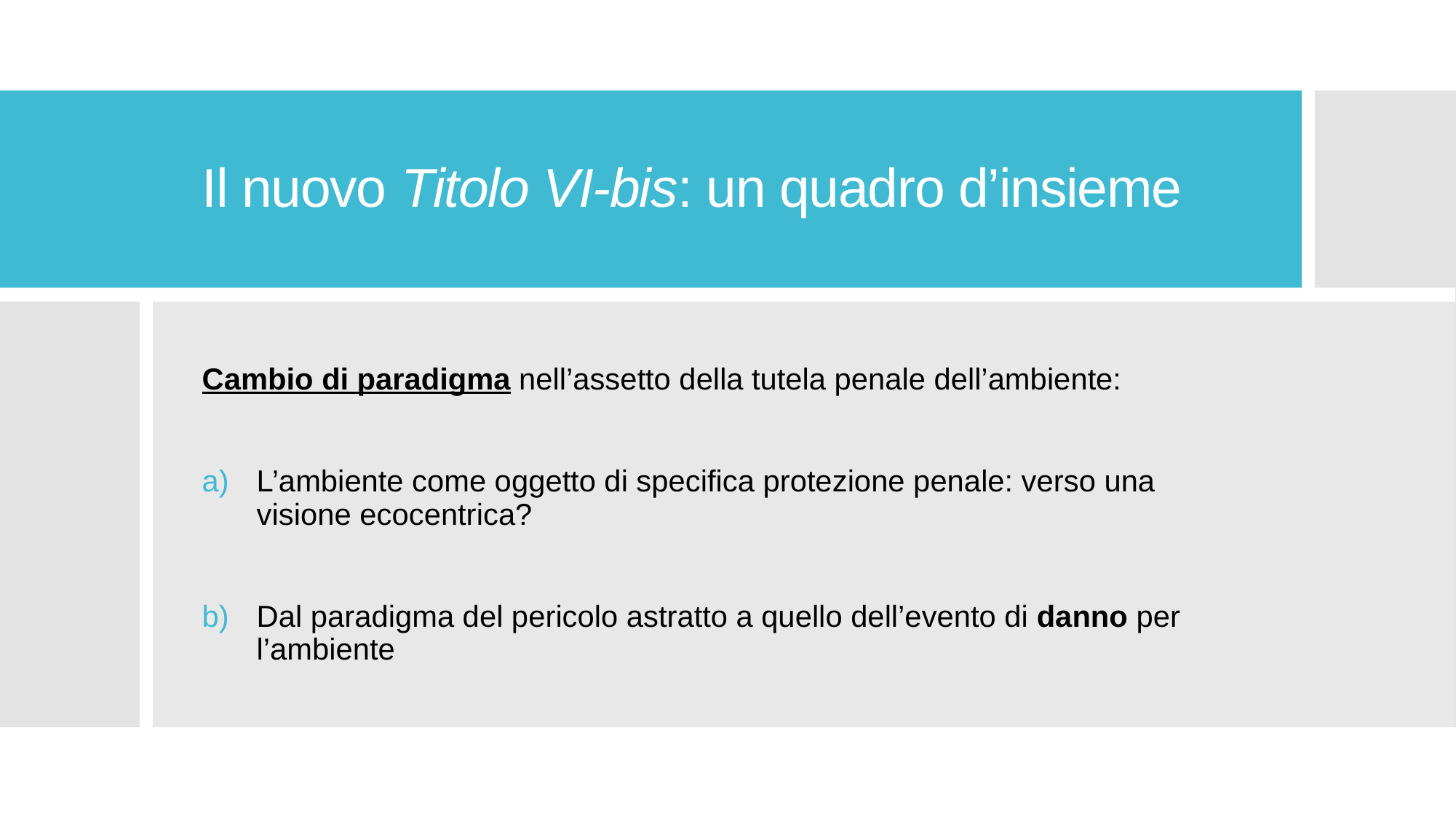

# Il nuovo Titolo VI-bis: un quadro d’insieme

Cambio di paradigma nell’assetto della tutela penale dell’ambiente:

L’ambiente come oggetto di specifica protezione penale: verso una visione ecocentrica?

Dal paradigma del pericolo astratto a quello dell’evento di danno per l’ambiente